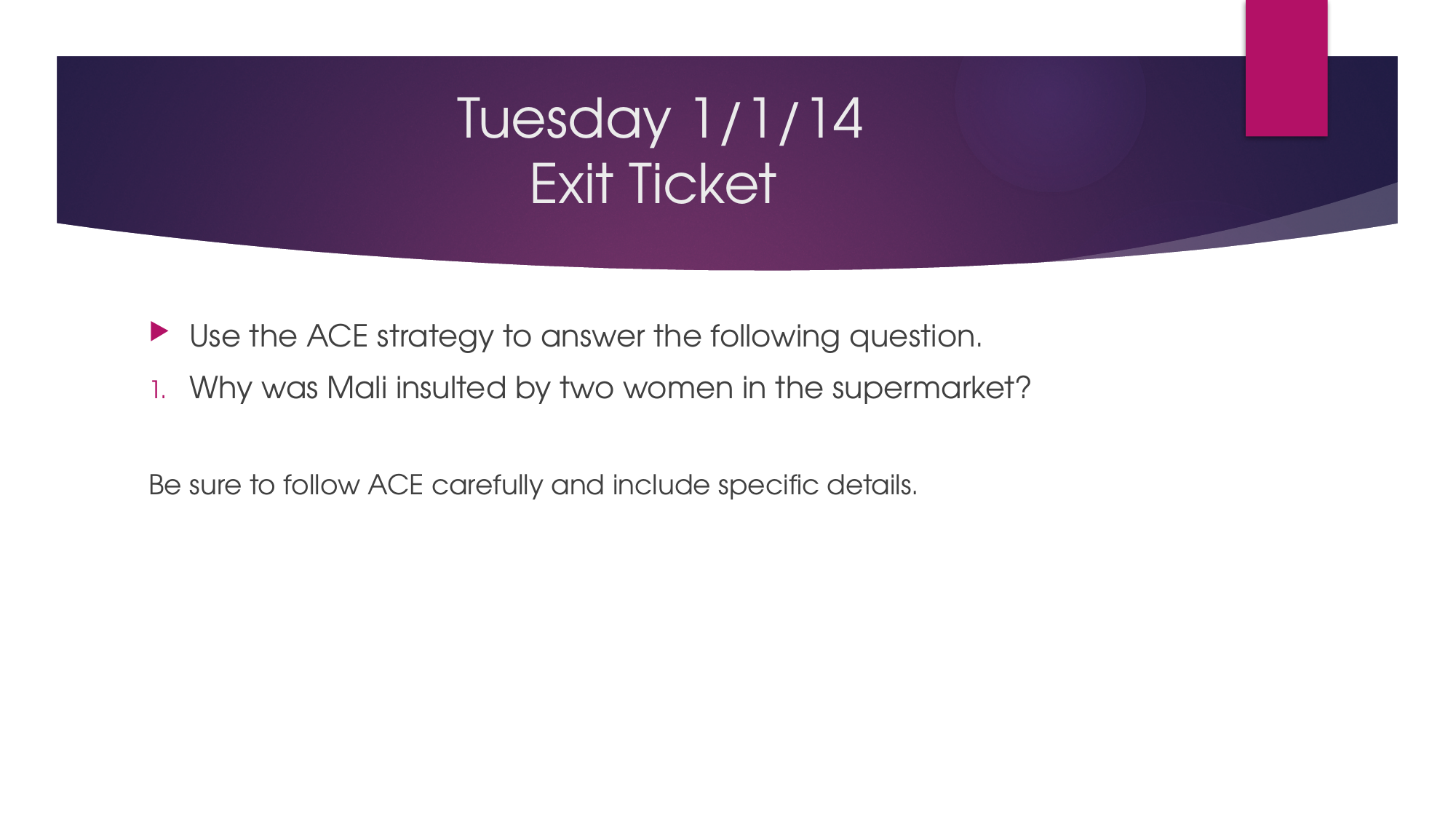

# Tuesday 1/1/14 Exit Ticket
Use the ACE strategy to answer the following question.
Why was Mali insulted by two women in the supermarket?

Be sure to follow ACE carefully and include specific details.